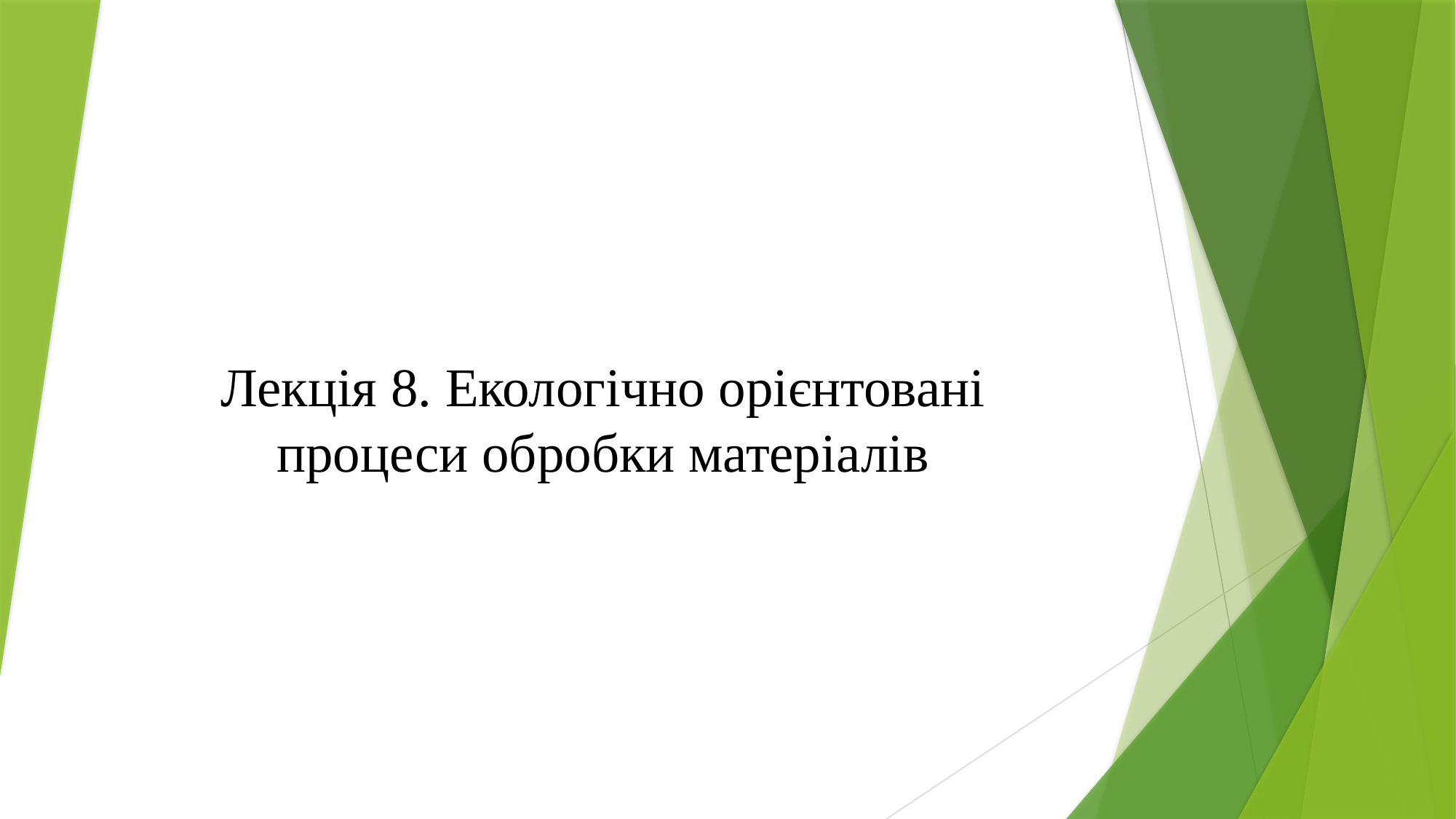

Лекція 8. Екологічно орієнтовані процеси обробки матеріалів